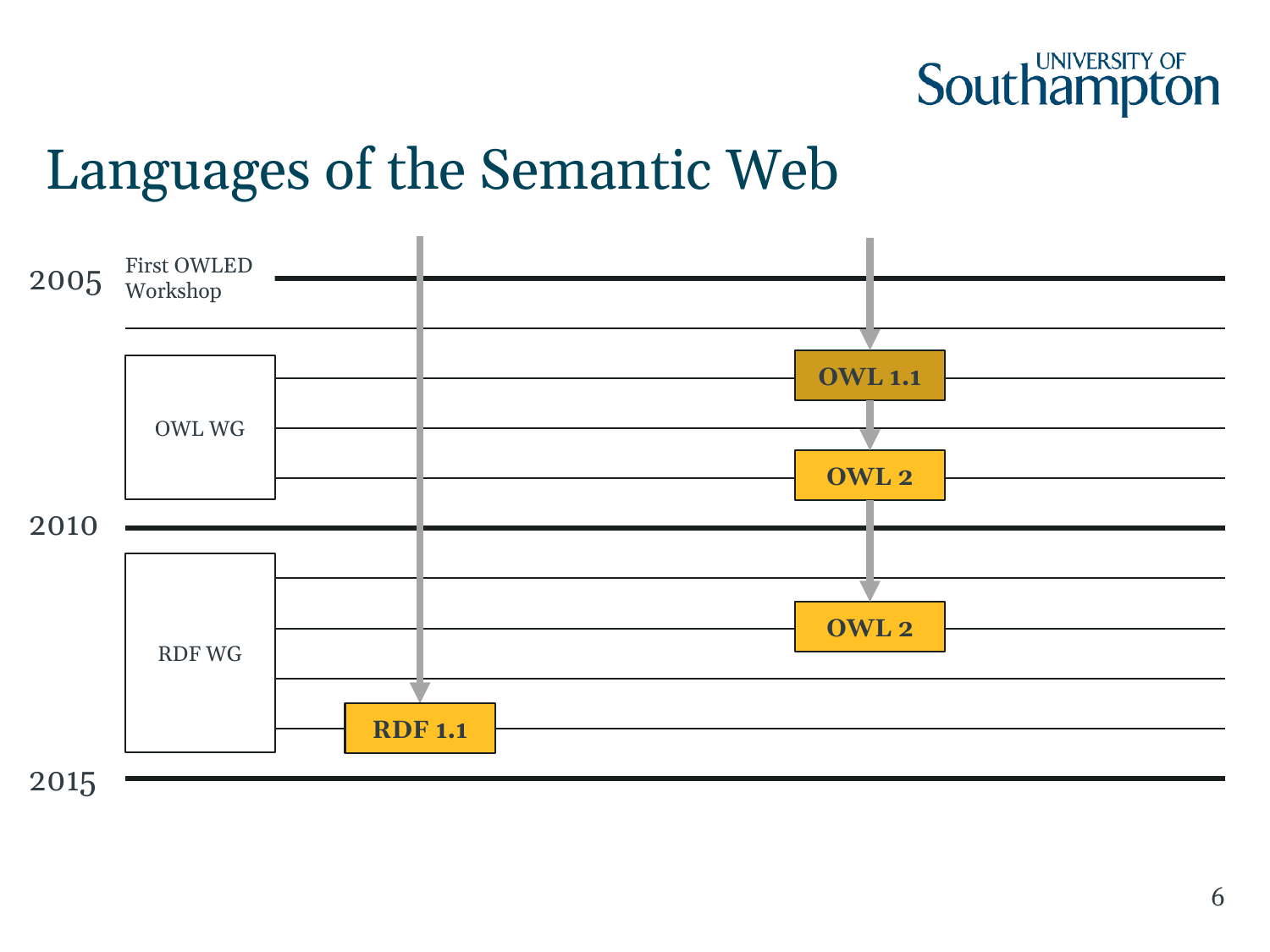

# Languages of the Semantic Web
2005
First OWLED Workshop
OWL 1.1
OWL WG
OWL 2
2010
RDF WG
OWL 2
RDF 1.1
2015
6